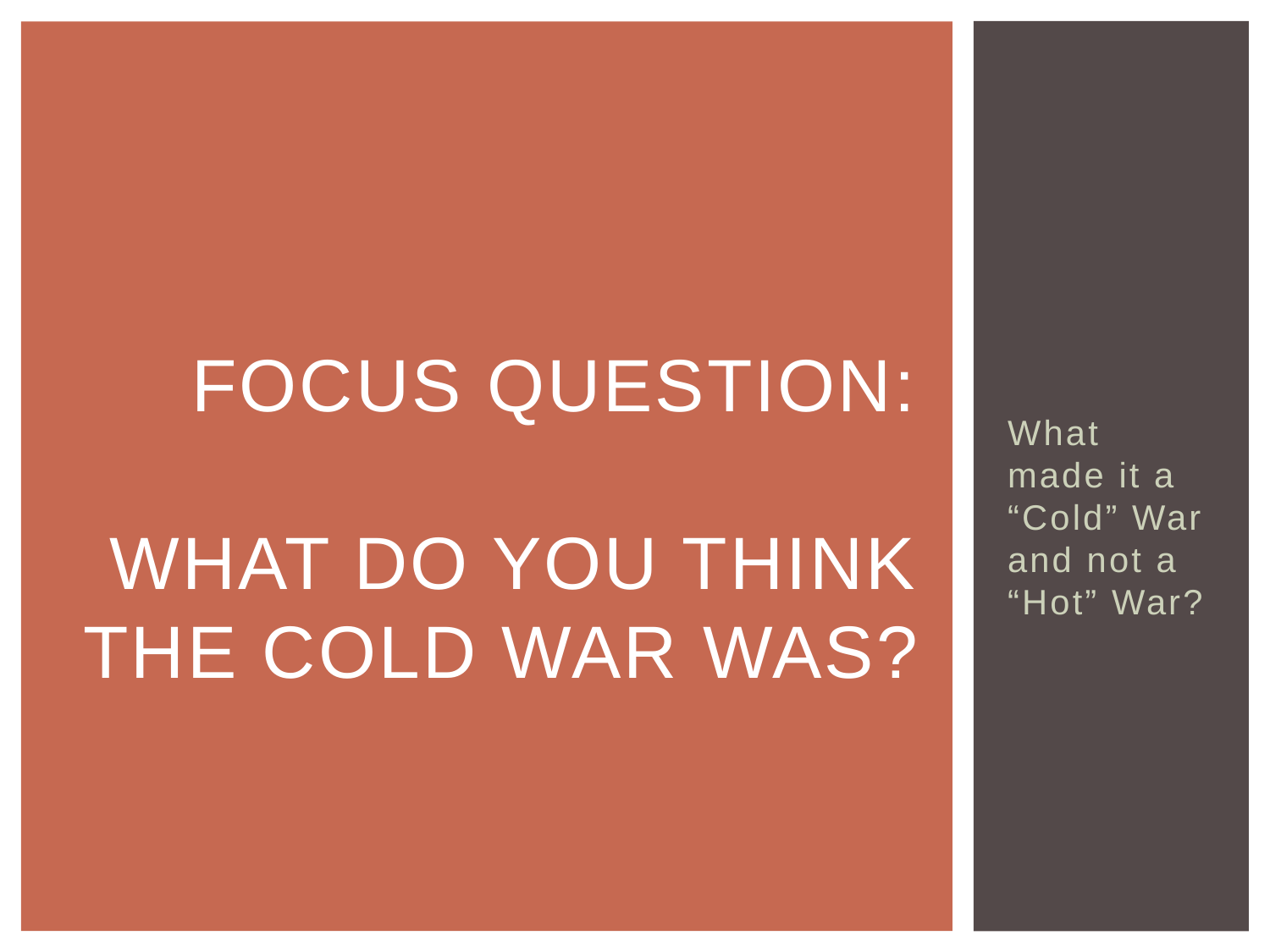

# FOCUS QUESTION: What do you think the cold war was?
What made it a “Cold” War and not a “Hot” War?